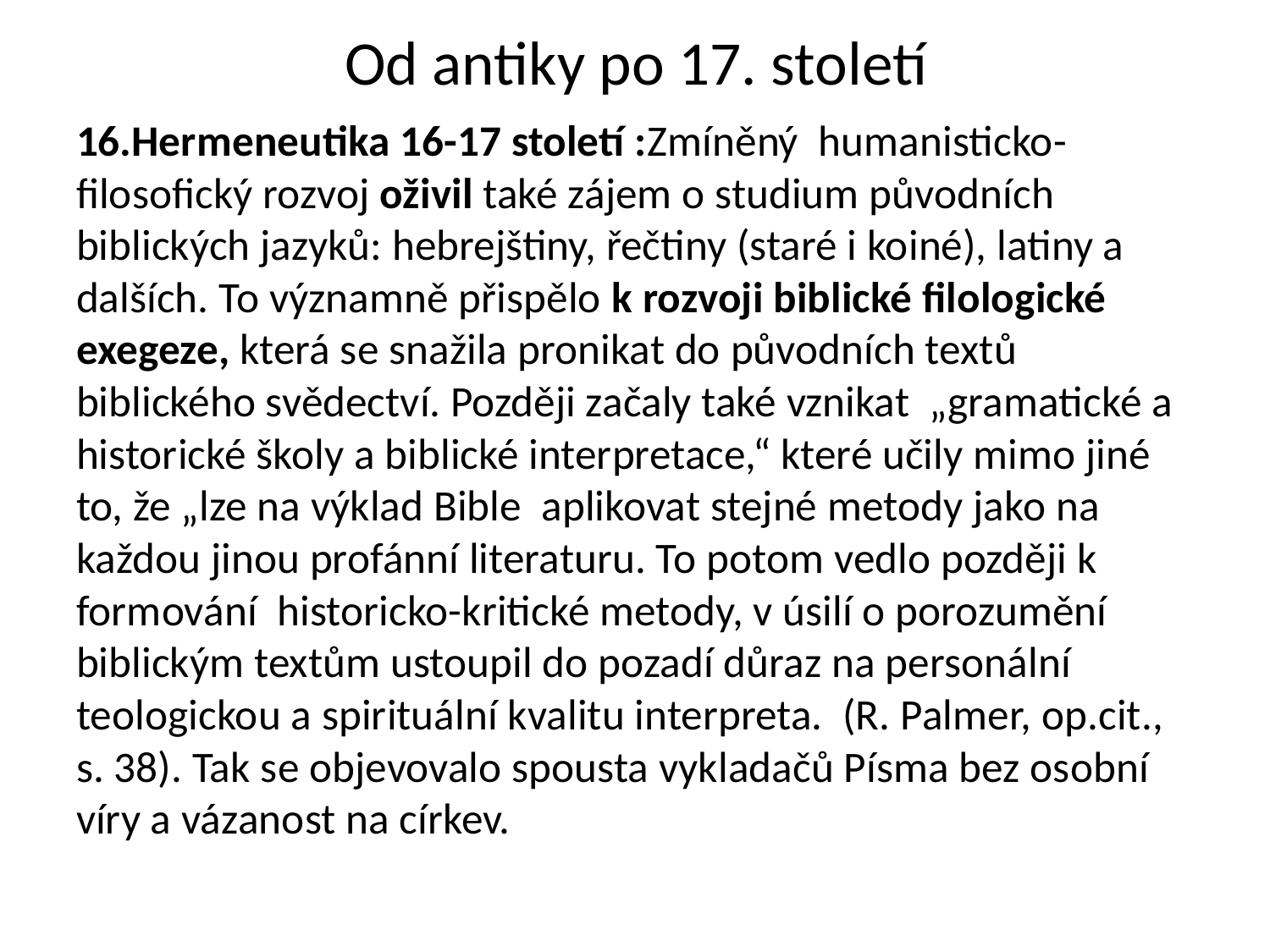

# Od antiky po 17. století
16.Hermeneutika 16-17 století :Zmíněný  humanisticko-filosofický rozvoj oživil také zájem o studium původních biblických jazyků: hebrejštiny, řečtiny (staré i koiné), latiny a dalších. To významně přispělo k rozvoji biblické filologické exegeze, která se snažila pronikat do původních textů biblického svědectví. Později začaly také vznikat  „gramatické a historické školy a biblické interpretace,“ které učily mimo jiné to, že „lze na výklad Bible  aplikovat stejné metody jako na každou jinou profánní literaturu. To potom vedlo později k formování  historicko-kritické metody, v úsilí o porozumění biblickým textům ustoupil do pozadí důraz na personální teologickou a spirituální kvalitu interpreta.  (R. Palmer, op.cit., s. 38). Tak se objevovalo spousta vykladačů Písma bez osobní víry a vázanost na církev.